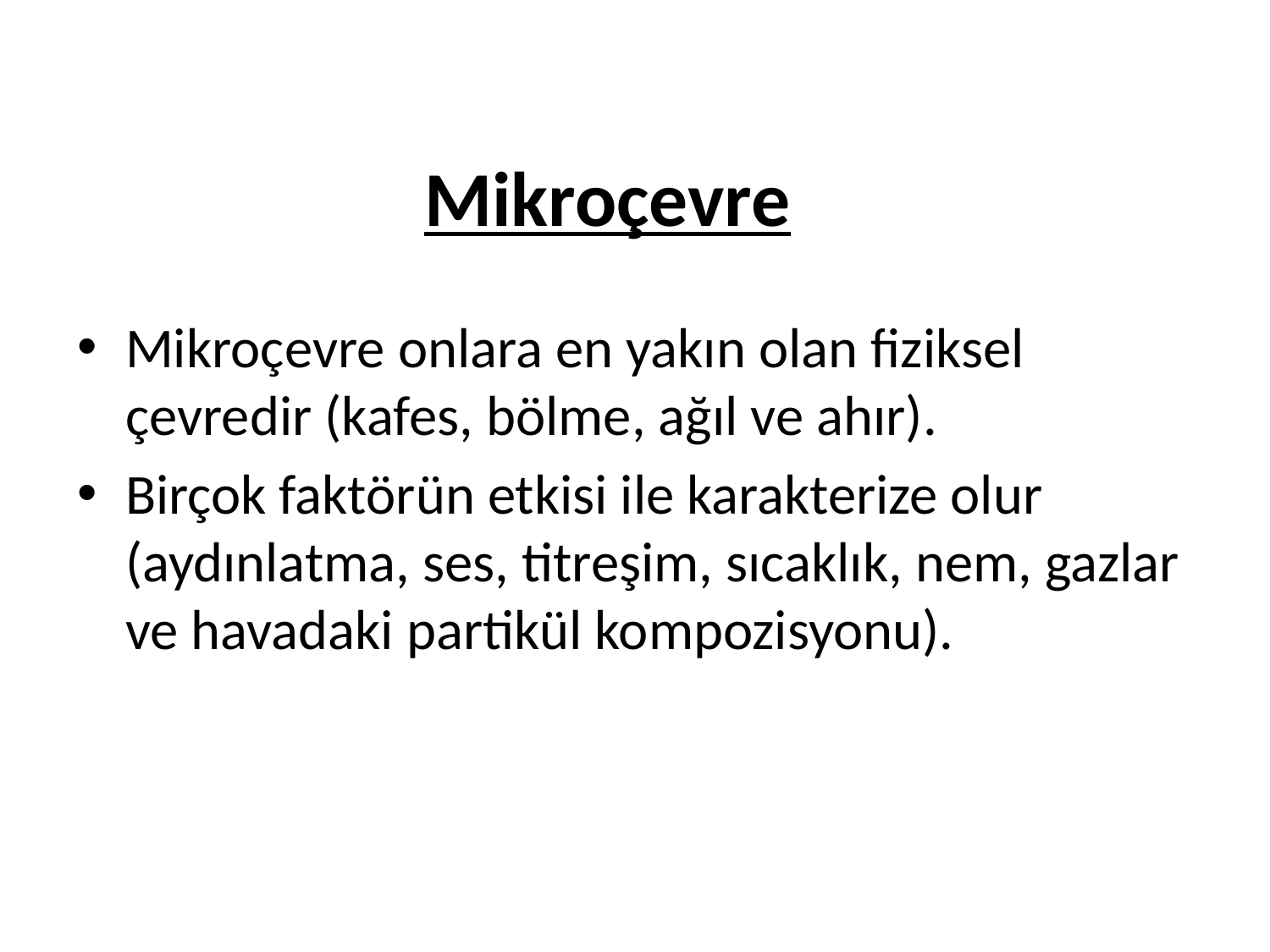

# Mikroçevre

Mikroçevre onlara en yakın olan fiziksel çevredir (kafes, bölme, ağıl ve ahır).
Birçok faktörün etkisi ile karakterize olur (aydınlatma, ses, titreşim, sıcaklık, nem, gazlar ve havadaki partikül kompozisyonu).